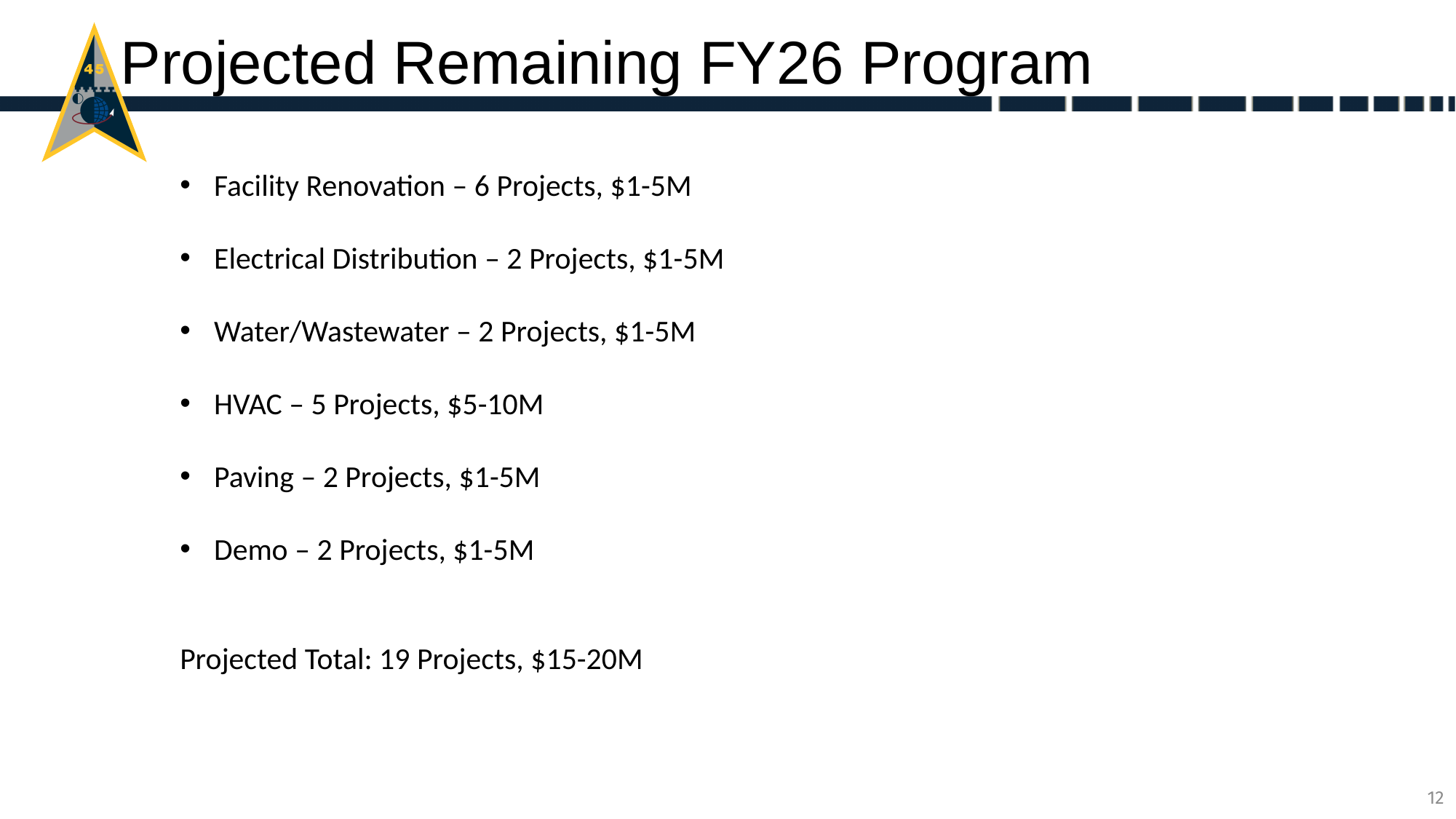

Projected Remaining FY26 Program
Facility Renovation – 6 Projects, $1-5M

Electrical Distribution – 2 Projects, $1-5M

Water/Wastewater – 2 Projects, $1-5M

HVAC – 5 Projects, $5-10M

Paving – 2 Projects, $1-5M

Demo – 2 Projects, $1-5M

Projected Total: 19 Projects, $15-20M

12